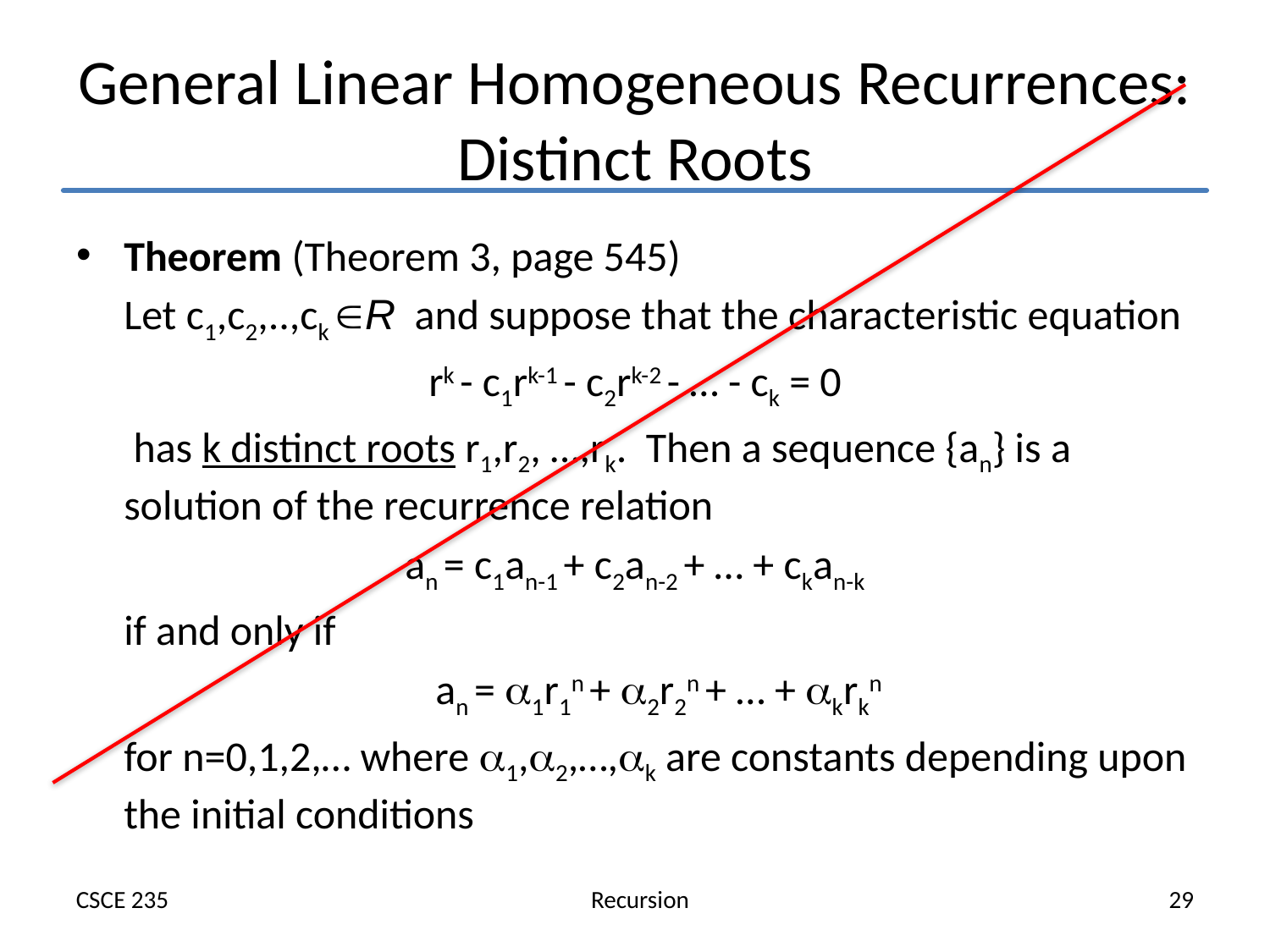

# General Linear Homogeneous Recurrences: Distinct Roots
Theorem (Theorem 3, page 545)
	Let c1,c2,..,ck ∈R  and suppose that the characteristic equation
rk - c1rk-1 - c2rk-2 - … - ck = 0
	 has k distinct roots r1,r2, …,rk.  Then a sequence {an} is a solution of the recurrence relation
an = c1an-1 + c2an-2 + … + ckan-k
	if and only if
	an = α1r1n + α2r2n + … + αkrkn
	for n=0,1,2,… where α1,α2,…,αk are constants depending upon the initial conditions